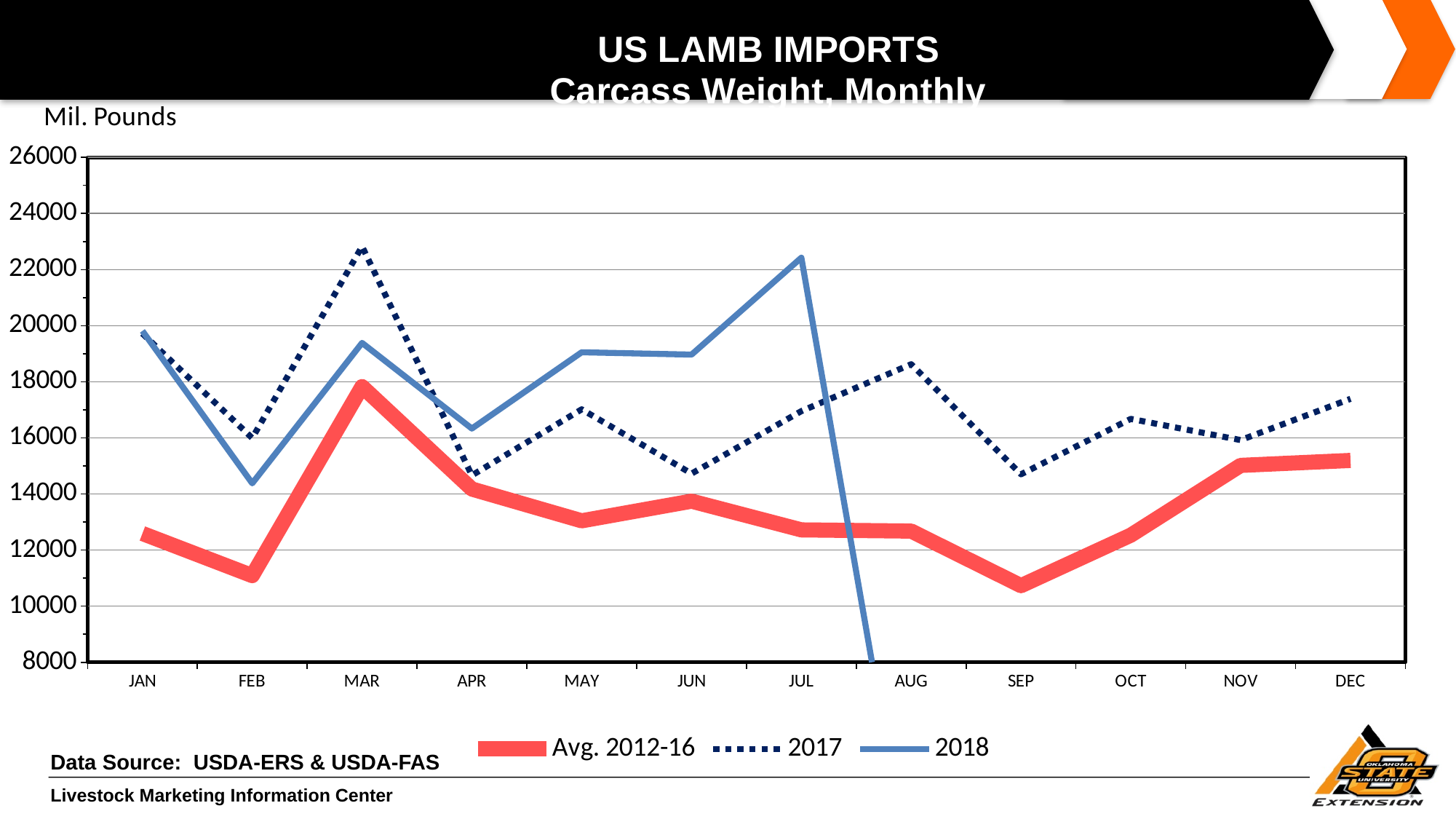

### Chart: US LAMB IMPORTS
Carcass Weight, Monthly

| Category | Avg. 2012-16 | 2017 | 2018 |
|---|---|---|---|
| JAN | 12591.507209447376 | 19719.6034779324 | 19813.919764453916 |
| FEB | 11089.208341872863 | 15992.03397961008 | 14379.287200689601 |
| MAR | 17829.059265034415 | 22826.182017900235 | 19385.44548218208 |
| APR | 14174.997860763935 | 14663.338547623922 | 16331.349115327681 |
| MAY | 13042.86770797517 | 17016.16784890176 | 19052.815289477763 |
| JUN | 13744.025247930771 | 14726.0751231384 | 18968.91346091448 |
| JUL | 12719.488938120721 | 16953.20031718656 | 22423.79008940112 |
| AUG | 12677.188361971392 | 18626.08036577904 | None |
| SEP | 10729.773384858863 | 14701.86634532616 | None |
| OCT | 12530.729890322786 | 16676.8825196736 | None |
| NOV | 15018.159177880993 | 15921.026456015521 | None |
| DEC | 15194.470876956 | 17391.2651460828 | None |
Data Source:  USDA-ERS & USDA-FAS
Livestock Marketing Information Center